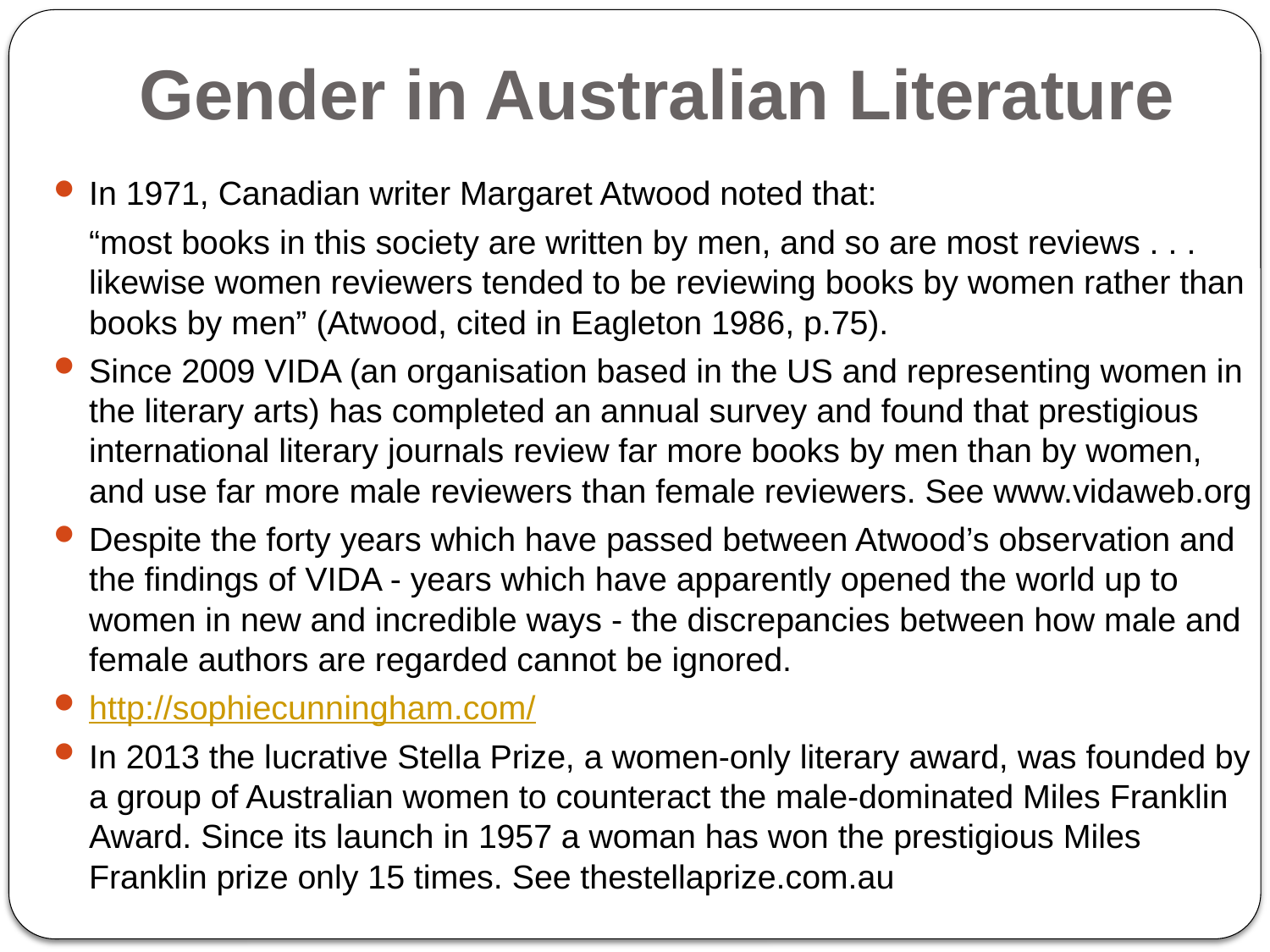

# Gender in Australian Literature
In 1971, Canadian writer Margaret Atwood noted that:
	“most books in this society are written by men, and so are most reviews . . . likewise women reviewers tended to be reviewing books by women rather than books by men” (Atwood, cited in Eagleton 1986, p.75).
Since 2009 VIDA (an organisation based in the US and representing women in the literary arts) has completed an annual survey and found that prestigious international literary journals review far more books by men than by women, and use far more male reviewers than female reviewers. See www.vidaweb.org
Despite the forty years which have passed between Atwood’s observation and the findings of VIDA - years which have apparently opened the world up to women in new and incredible ways - the discrepancies between how male and female authors are regarded cannot be ignored.
http://sophiecunningham.com/
In 2013 the lucrative Stella Prize, a women-only literary award, was founded by a group of Australian women to counteract the male-dominated Miles Franklin Award. Since its launch in 1957 a woman has won the prestigious Miles Franklin prize only 15 times. See thestellaprize.com.au